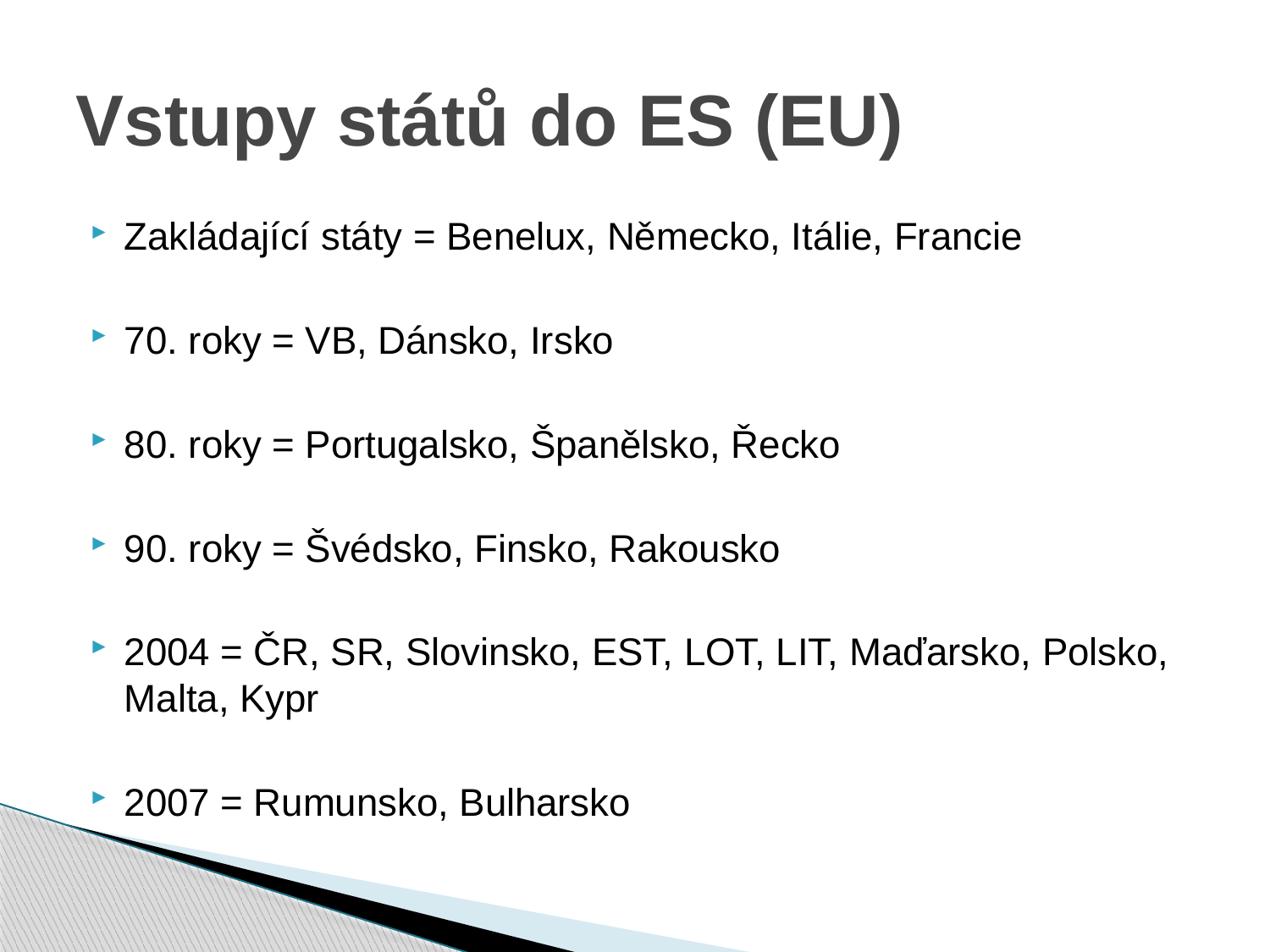

# Vstupy států do ES (EU)
Zakládající státy = Benelux, Německo, Itálie, Francie

70. roky = VB, Dánsko, Irsko

80. roky = Portugalsko, Španělsko, Řecko

90. roky = Švédsko, Finsko, Rakousko

2004 = ČR, SR, Slovinsko, EST, LOT, LIT, Maďarsko, Polsko, Malta, Kypr

2007 = Rumunsko, Bulharsko